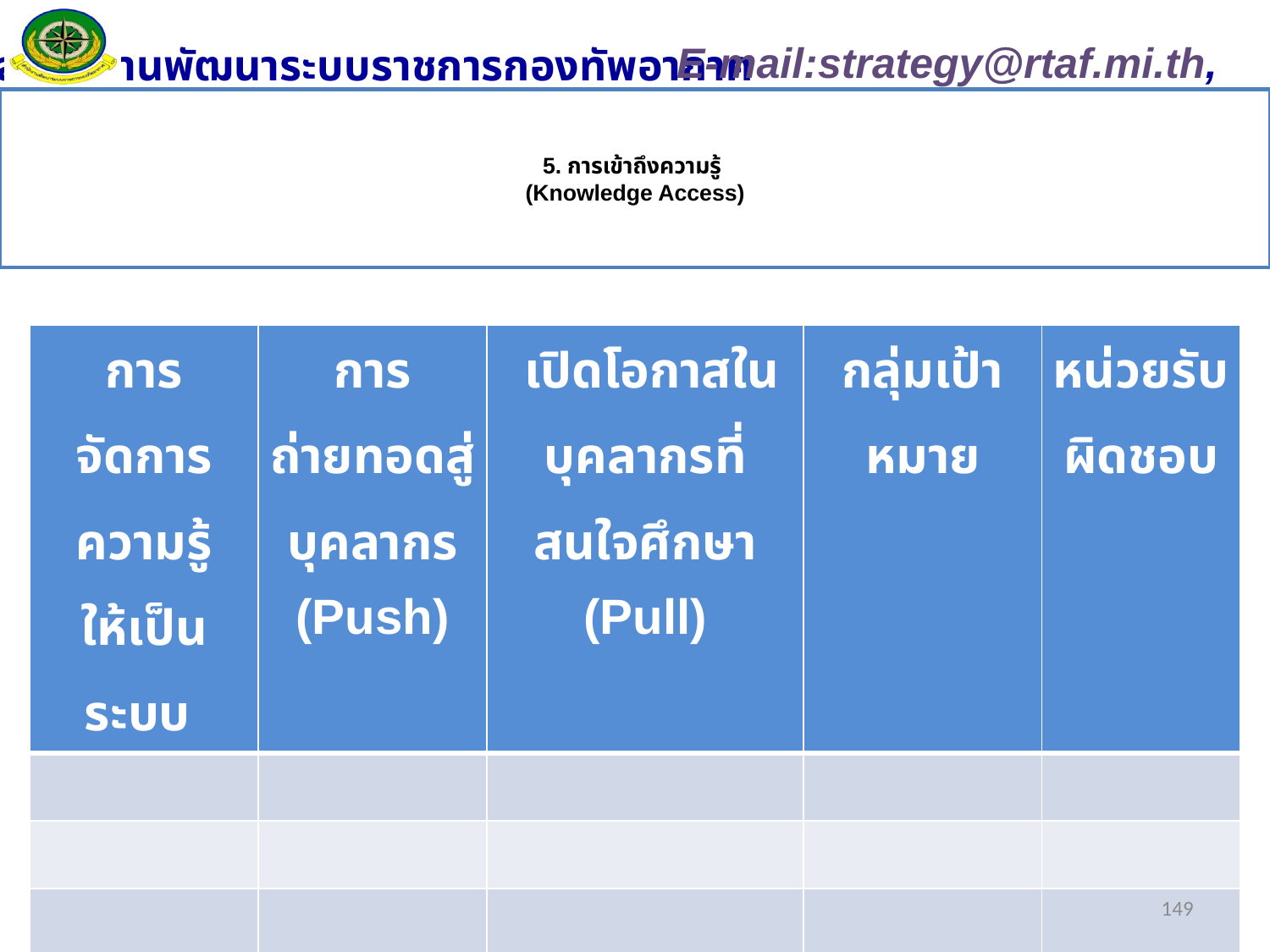

# 5. การเข้าถึงความรู้ (Knowledge Access)
| การจัดการความรู้ ให้เป็นระบบ | การถ่ายทอดสู่บุคลากร (Push) | เปิดโอกาสในบุคลากรที่สนใจศึกษา (Pull) | กลุ่มเป้าหมาย | หน่วยรับผิดชอบ |
| --- | --- | --- | --- | --- |
|  |  |  |  |  |
|  |  |  |  |  |
|  |  |  |  |  |
|  |  |  |  |  |
149